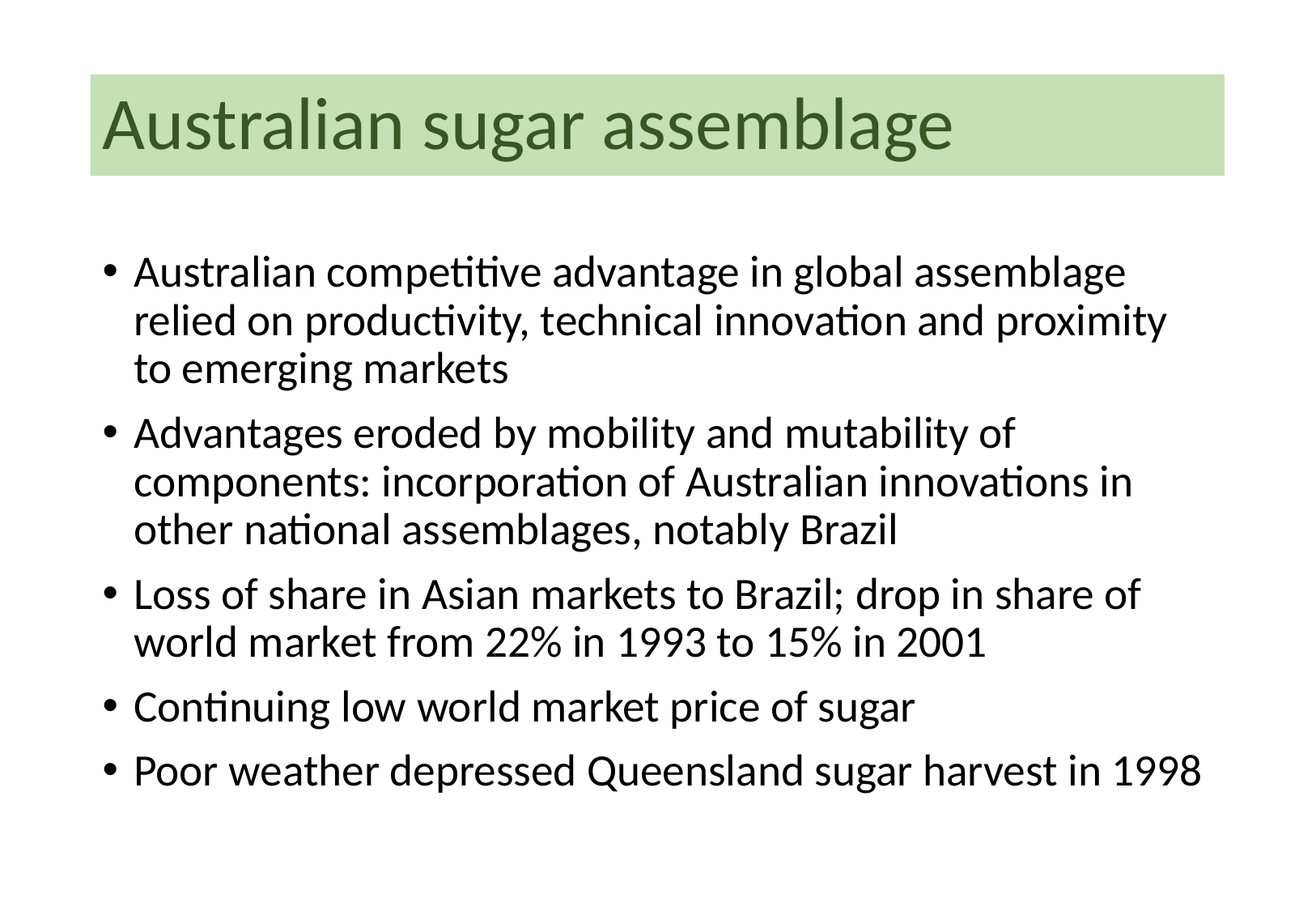

# Australian sugar assemblage
Australian competitive advantage in global assemblage relied on productivity, technical innovation and proximity to emerging markets
Advantages eroded by mobility and mutability of components: incorporation of Australian innovations in other national assemblages, notably Brazil
Loss of share in Asian markets to Brazil; drop in share of world market from 22% in 1993 to 15% in 2001
Continuing low world market price of sugar
Poor weather depressed Queensland sugar harvest in 1998